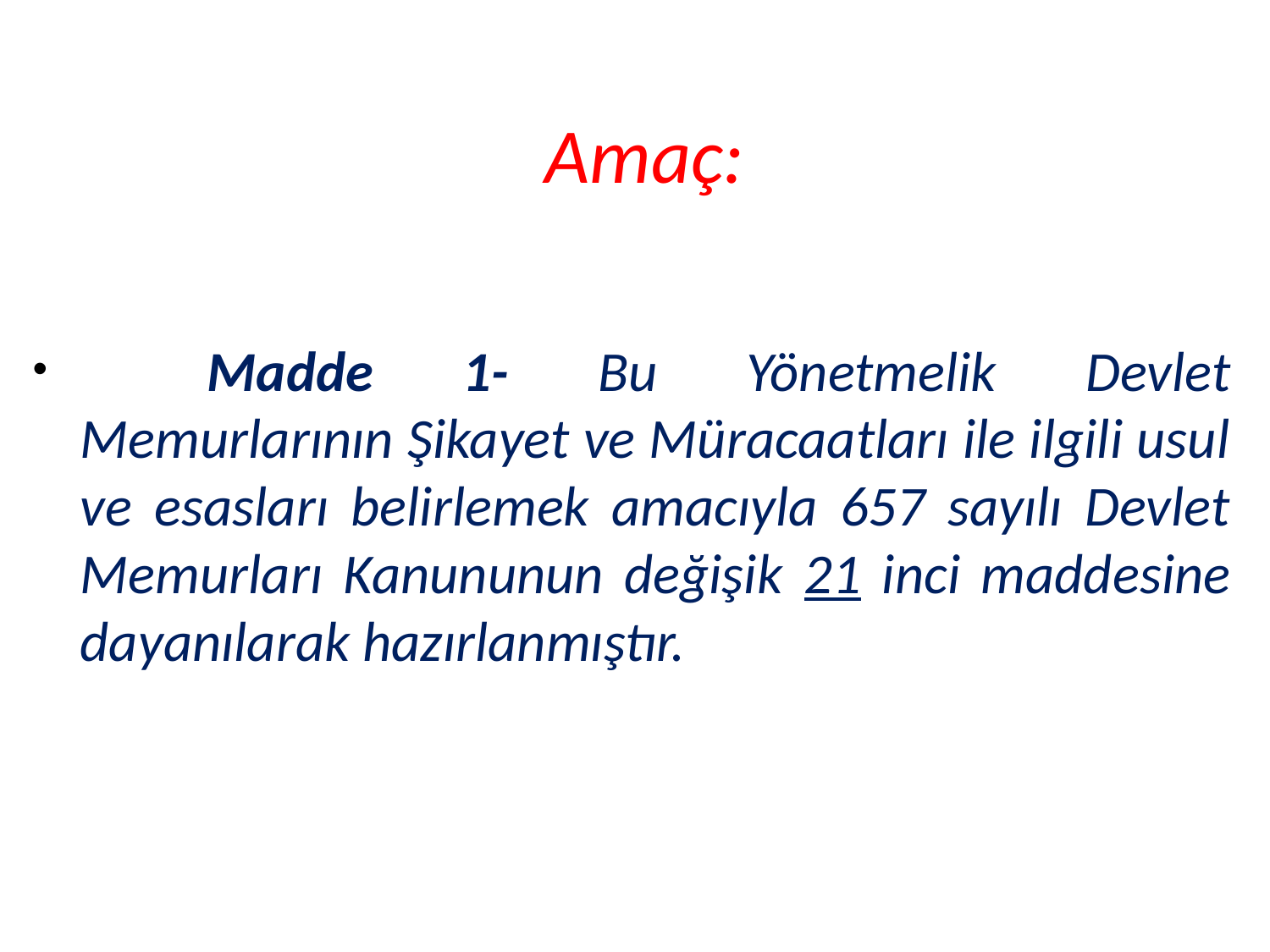

# Amaç:

	Madde 1- Bu Yönetmelik Devlet Memurlarının Şikayet ve Müracaatları ile ilgili usul ve esasları belirlemek amacıyla 657 sayılı Devlet Memurları Kanununun değişik 21 inci maddesine dayanılarak hazırlanmıştır.